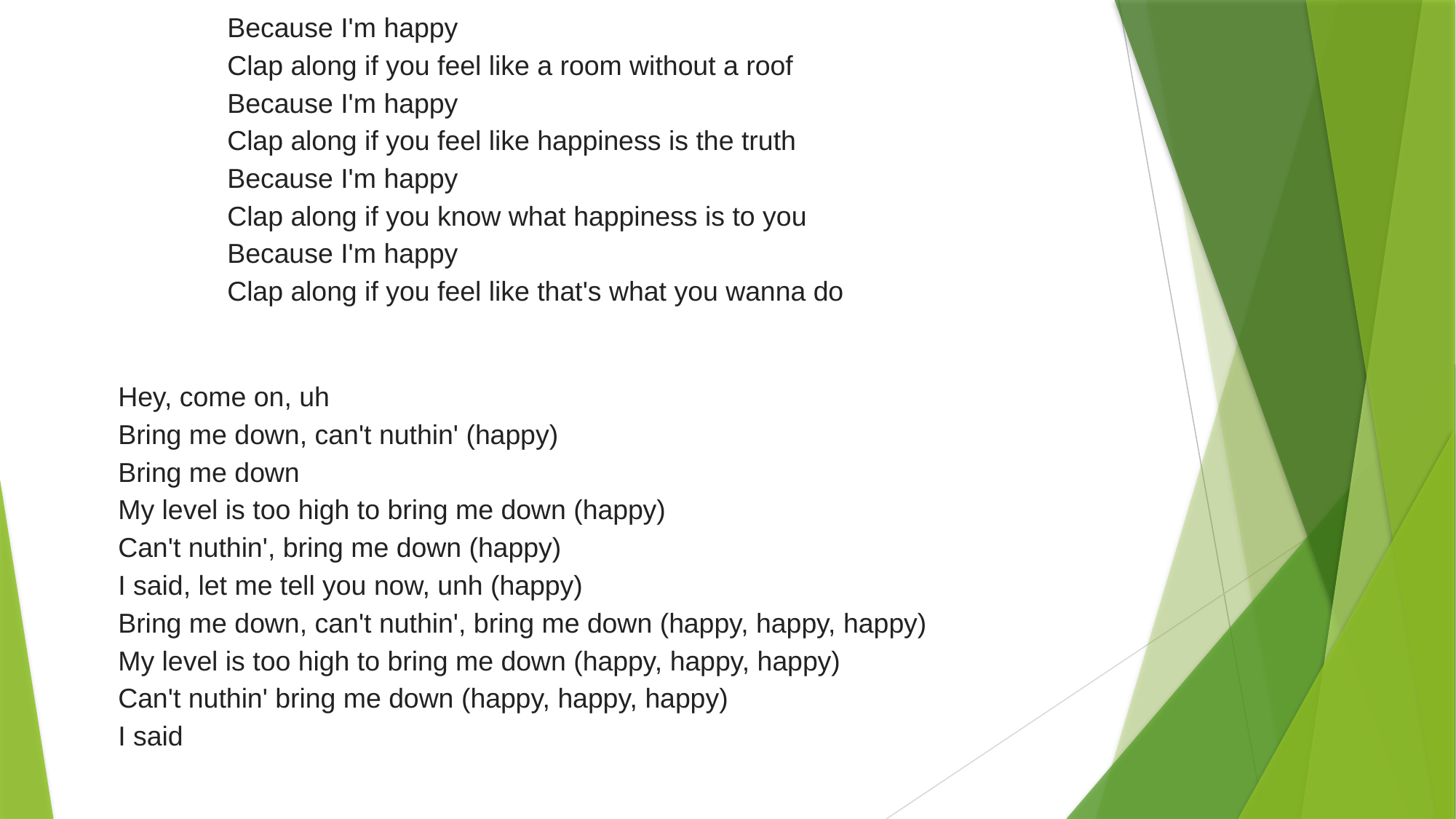

Because I'm happy
	Clap along if you feel like a room without a roof
	Because I'm happy
	Clap along if you feel like happiness is the truth
	Because I'm happy
	Clap along if you know what happiness is to you
	Because I'm happy
	Clap along if you feel like that's what you wanna do

Hey, come on, uh
Bring me down, can't nuthin' (happy)
Bring me down
My level is too high to bring me down (happy)
Can't nuthin', bring me down (happy)
I said, let me tell you now, unh (happy)
Bring me down, can't nuthin', bring me down (happy, happy, happy)
My level is too high to bring me down (happy, happy, happy)
Can't nuthin' bring me down (happy, happy, happy)
I said